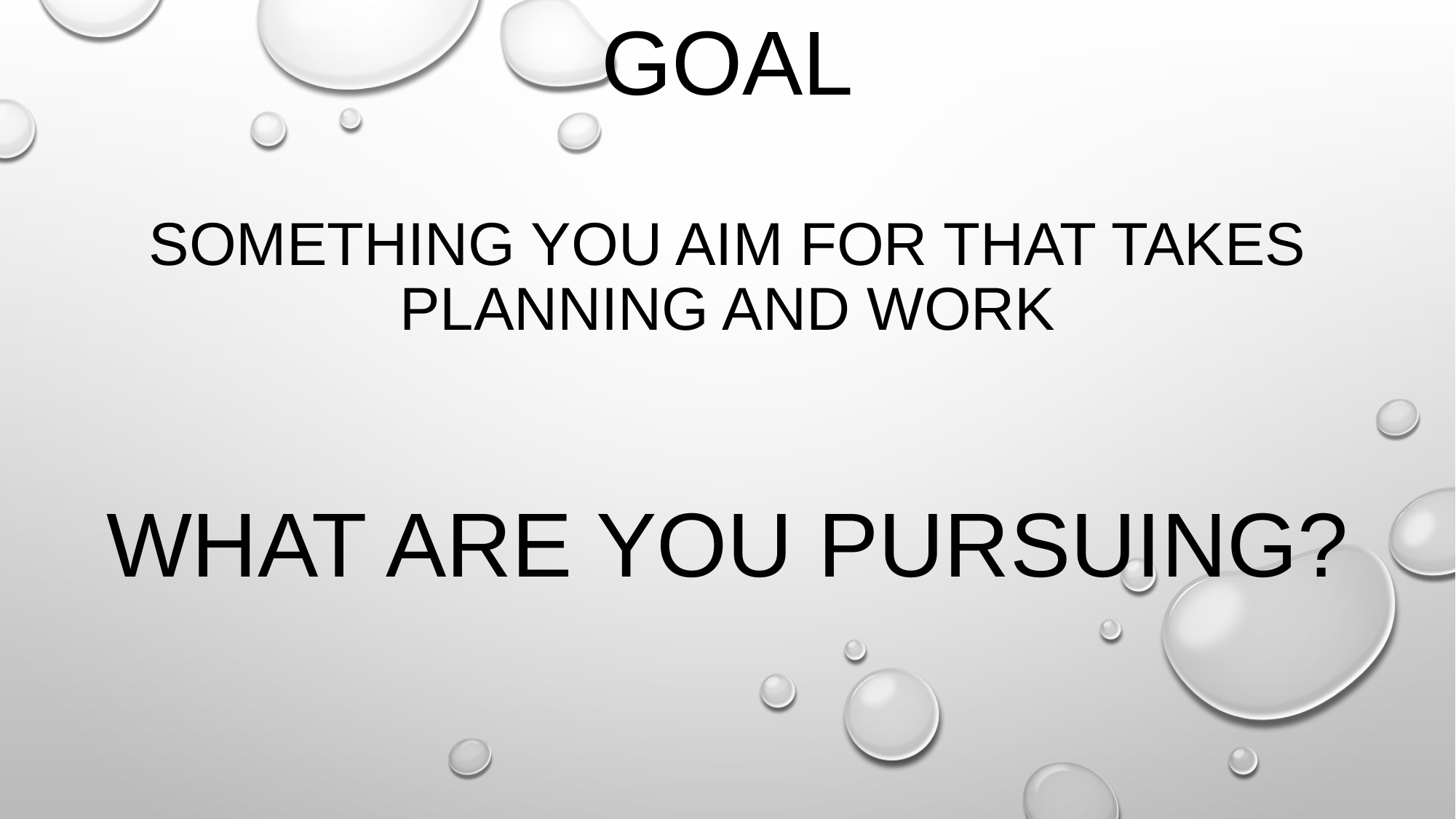

# Goal Something you aim for that takes planning and work
What are you Pursuing?